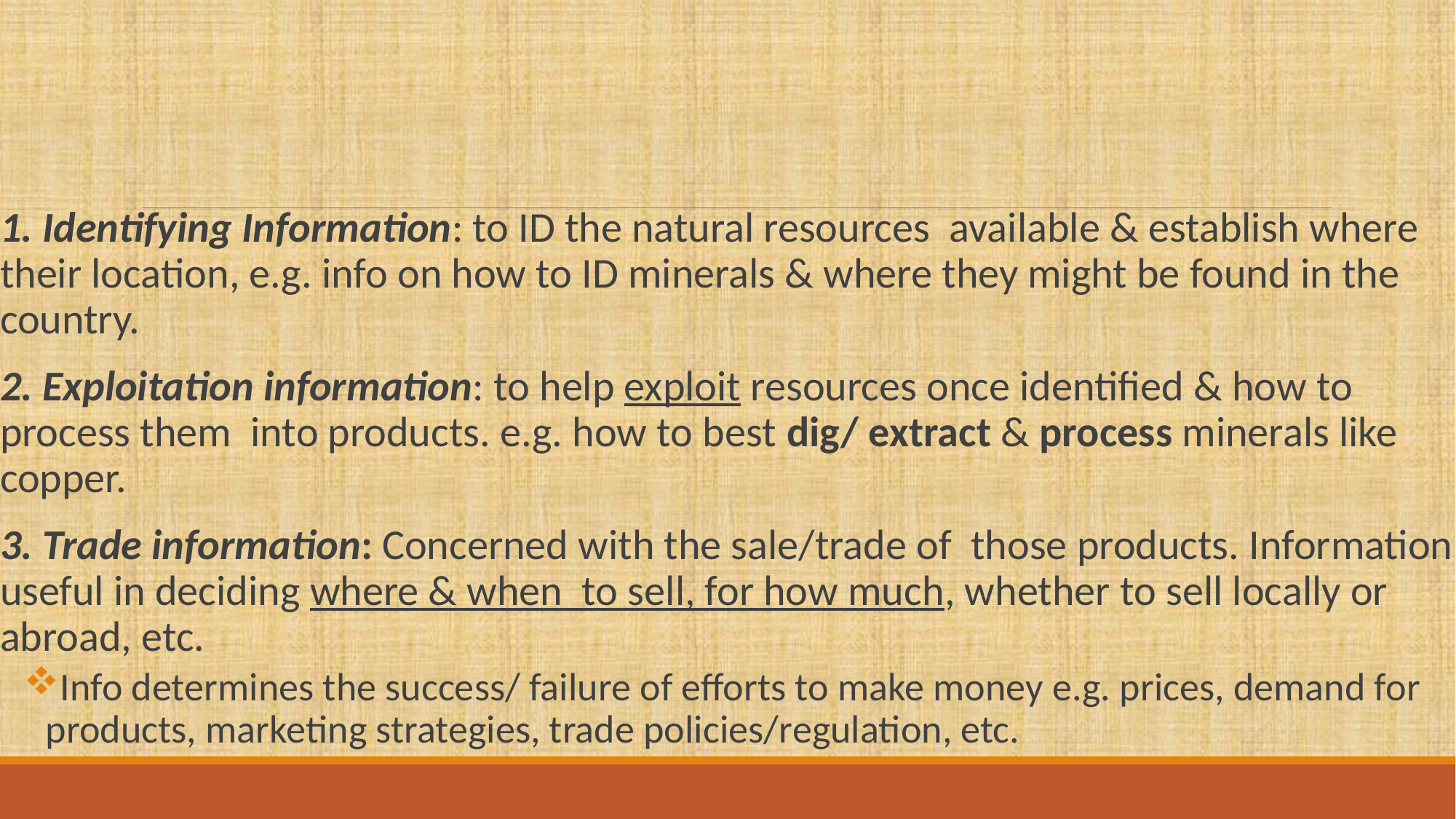

1. Identifying Information: to ID the natural resources  available & establish where their location, e.g. info on how to ID minerals & where they might be found in the country.
2. Exploitation information: to help exploit resources once identified & how to process them  into products. e.g. how to best dig/ extract & process minerals like copper.
3. Trade information: Concerned with the sale/trade of  those products. Information useful in deciding where & when  to sell, for how much, whether to sell locally or abroad, etc.
Info determines the success/ failure of efforts to make money e.g. prices, demand for products, marketing strategies, trade policies/regulation, etc.